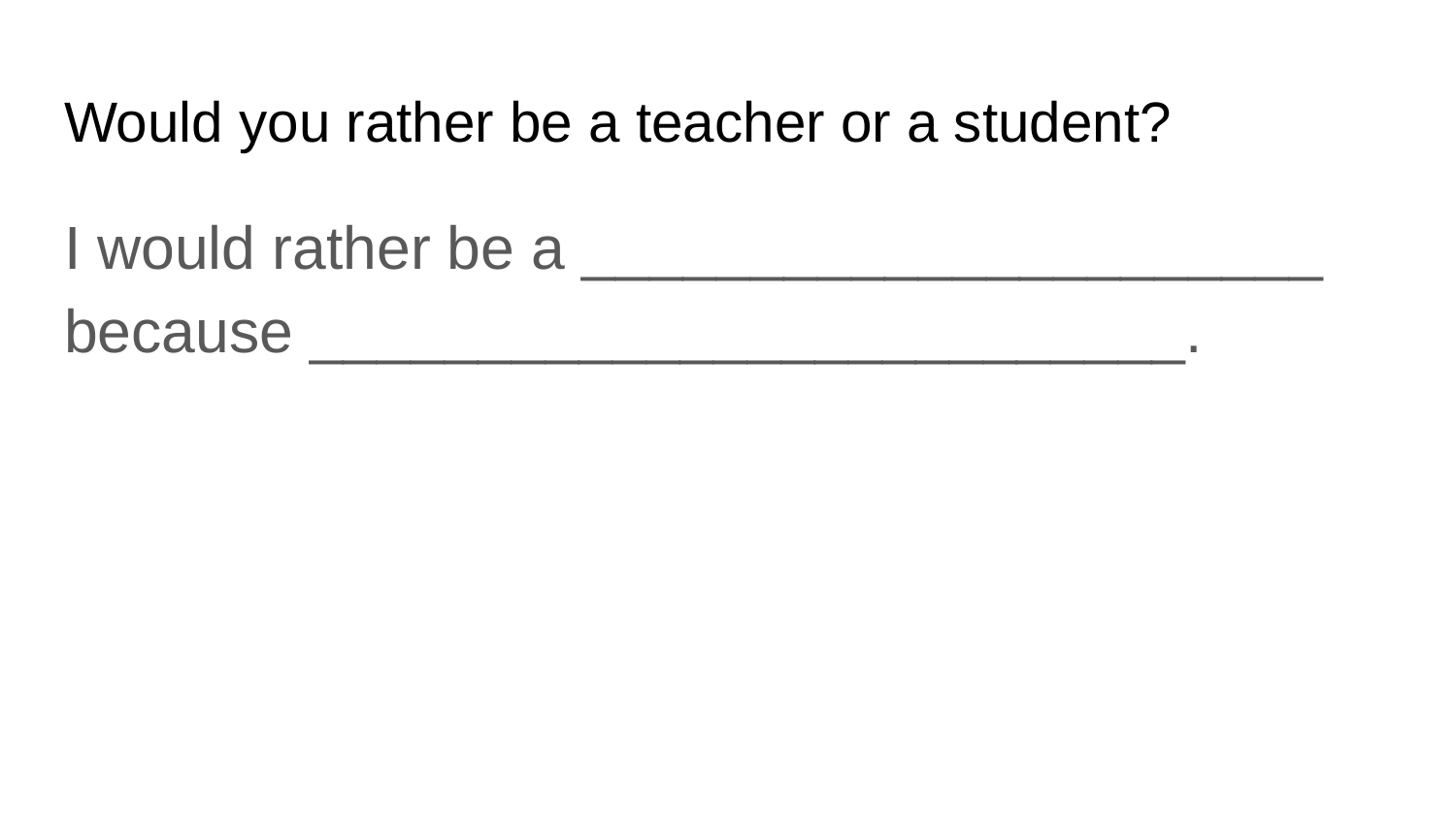

# Would you rather be a teacher or a student?
I would rather be a ______________________ because __________________________.